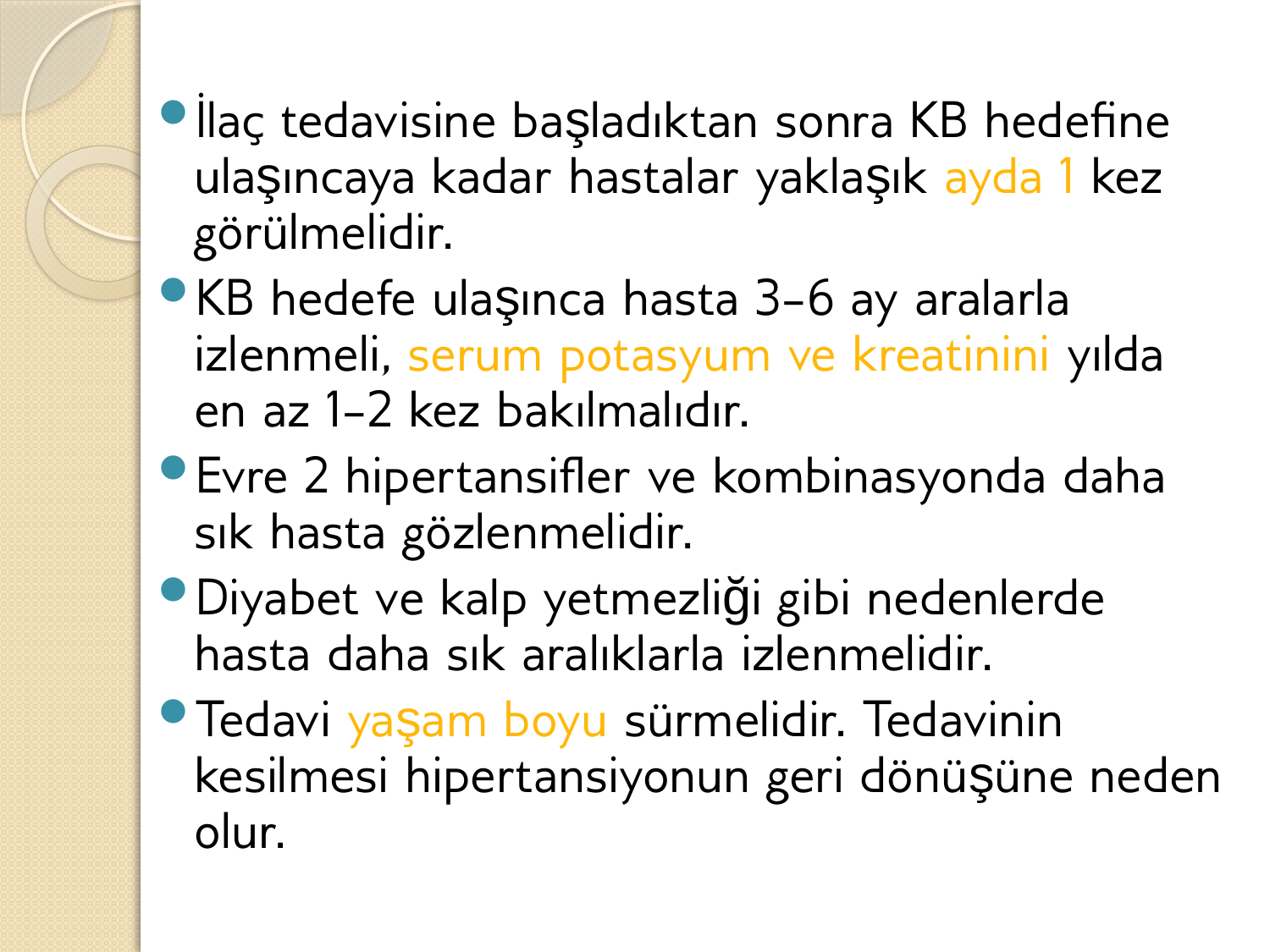

İlaç tedavisine başladıktan sonra KB hedefine ulaşıncaya kadar hastalar yaklaşık ayda 1 kez görülmelidir.
KB hedefe ulaşınca hasta 3–6 ay aralarla izlenmeli, serum potasyum ve kreatinini yılda en az 1–2 kez bakılmalıdır.
Evre 2 hipertansifler ve kombinasyonda daha sık hasta gözlenmelidir.
Diyabet ve kalp yetmezliği gibi nedenlerde hasta daha sık aralıklarla izlenmelidir.
Tedavi yaşam boyu sürmelidir. Tedavinin kesilmesi hipertansiyonun geri dönüşüne neden olur.